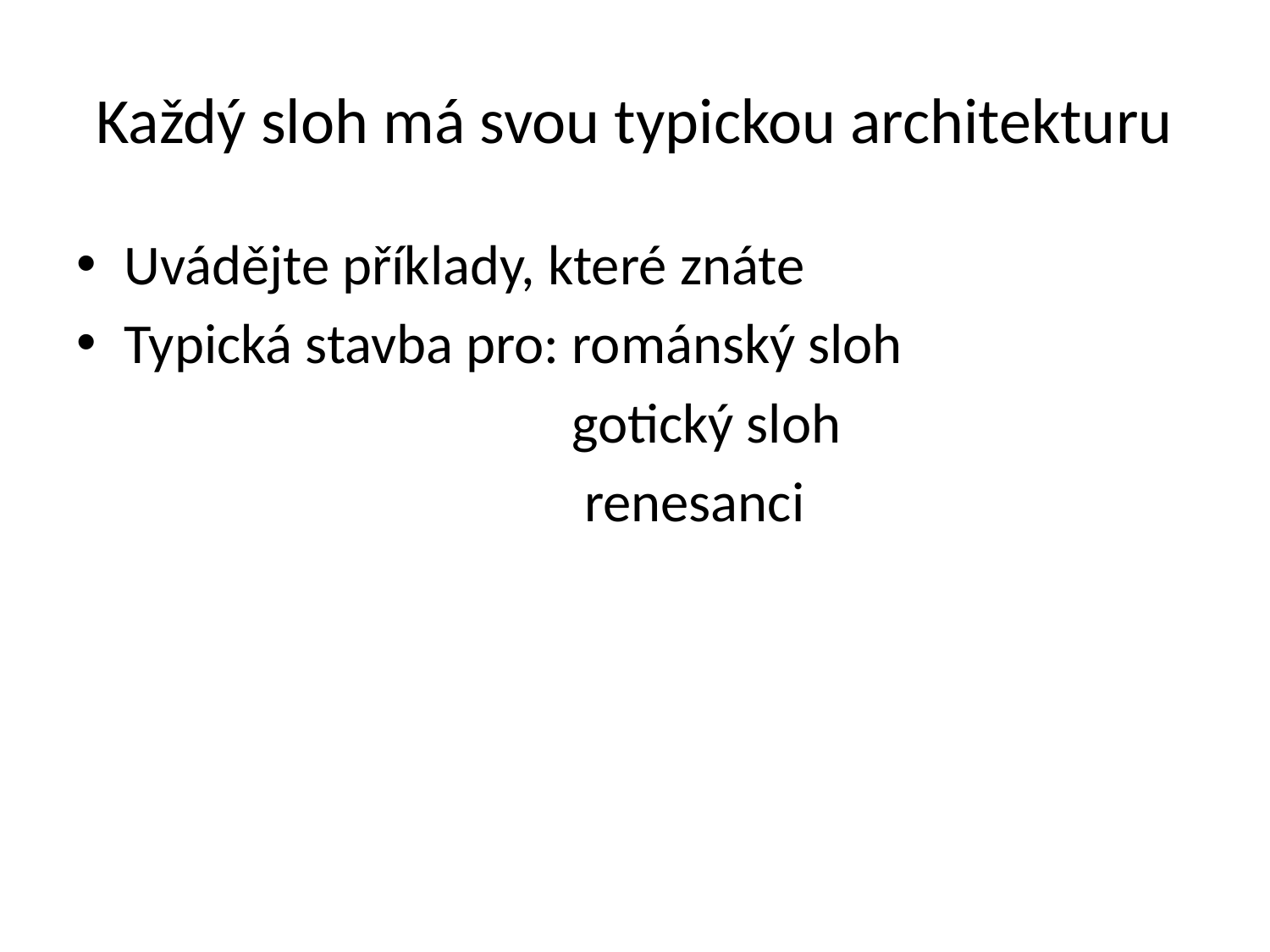

# Každý sloh má svou typickou architekturu
Uvádějte příklady, které znáte
Typická stavba pro: románský sloh
                                       gotický sloh
                                        renesanci